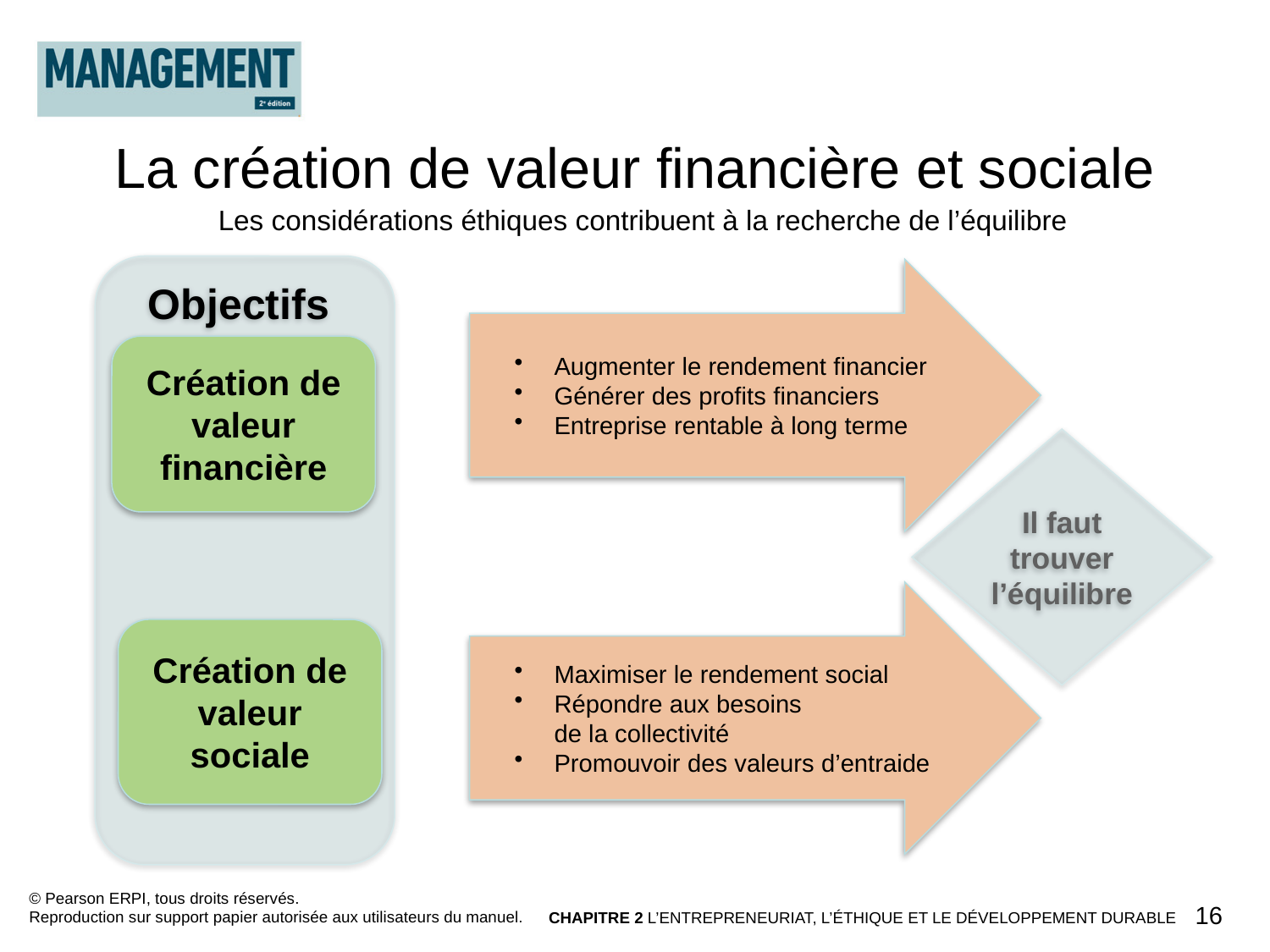

La création de valeur financière et sociale
Les considérations éthiques contribuent à la recherche de l’équilibre
Objectifs
Augmenter le rendement financier
Générer des profits financiers
Entreprise rentable à long terme
Création de valeur financière
Il faut trouver l’équilibre
Maximiser le rendement social
Répondre aux besoins
de la collectivité
Promouvoir des valeurs d’entraide
Création de valeur sociale
© Pearson ERPI, tous droits réservés.
Reproduction sur support papier autorisée aux utilisateurs du manuel.

16
CHAPITRE 2 L’ENTREPRENEURIAT, L’ÉTHIQUE ET LE DÉVELOPPEMENT DURABLE